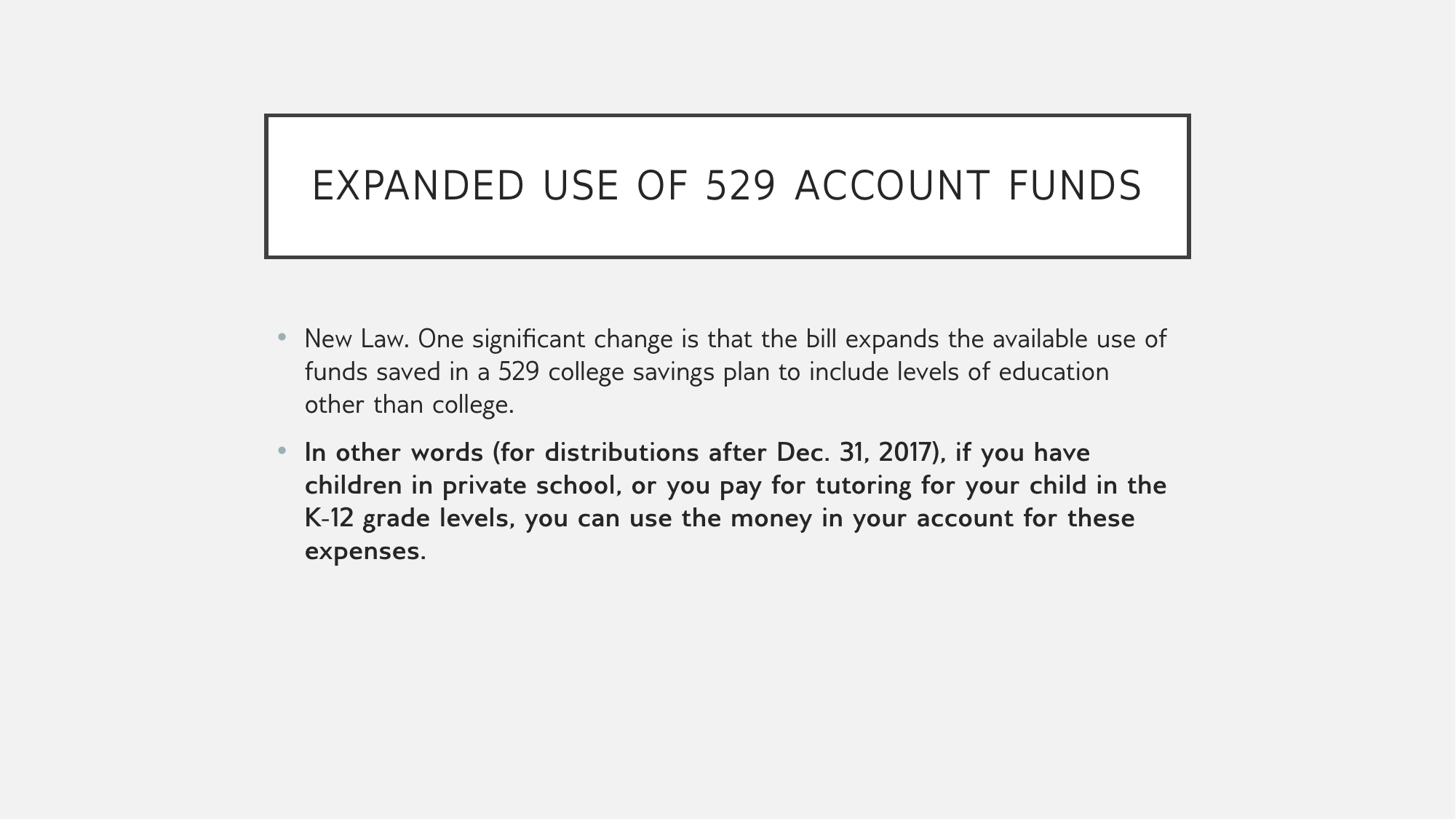

# Expanded use of 529 account funds
New Law. One significant change is that the bill expands the available use of funds saved in a 529 college savings plan to include levels of education other than college.
In other words (for distributions after Dec. 31, 2017), if you have children in private school, or you pay for tutoring for your child in the K-12 grade levels, you can use the money in your account for these expenses.